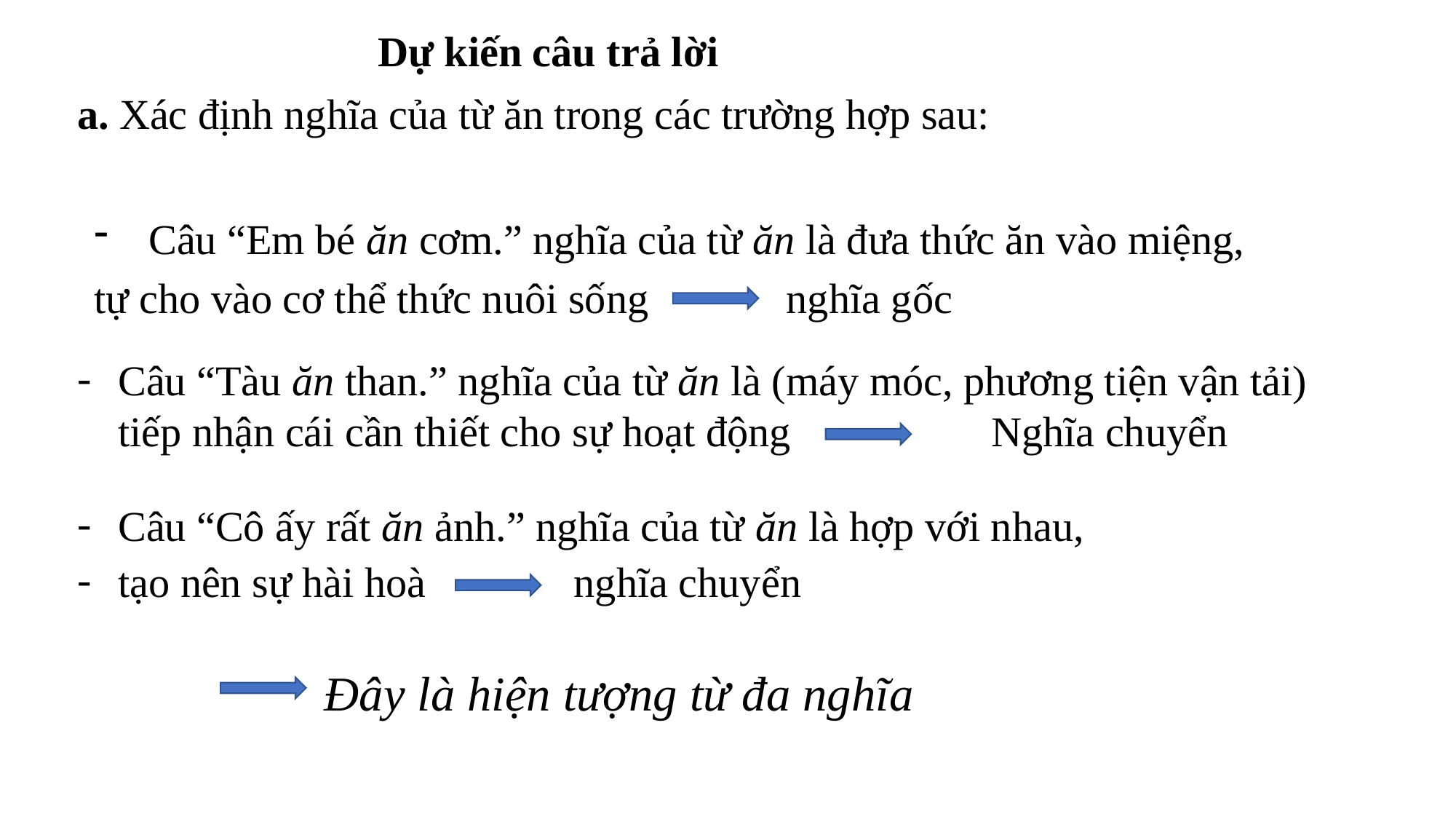

Dự kiến câu trả lời
a. Xác định nghĩa của từ ăn trong các trường hợp sau:
Câu “Em bé ăn cơm.” nghĩa của từ ăn là đưa thức ăn vào miệng,
tự cho vào cơ thể thức nuôi sống             nghĩa gốc

Câu “Tàu ăn than.” nghĩa của từ ăn là (máy móc, phương tiện vận tải) tiếp nhận cái cần thiết cho sự hoạt động  		Nghĩa chuyển

Câu “Cô ấy rất ăn ảnh.” nghĩa của từ ăn là hợp với nhau,
tạo nên sự hài hoà              nghĩa chuyển

 Đây là hiện tượng từ đa nghĩa